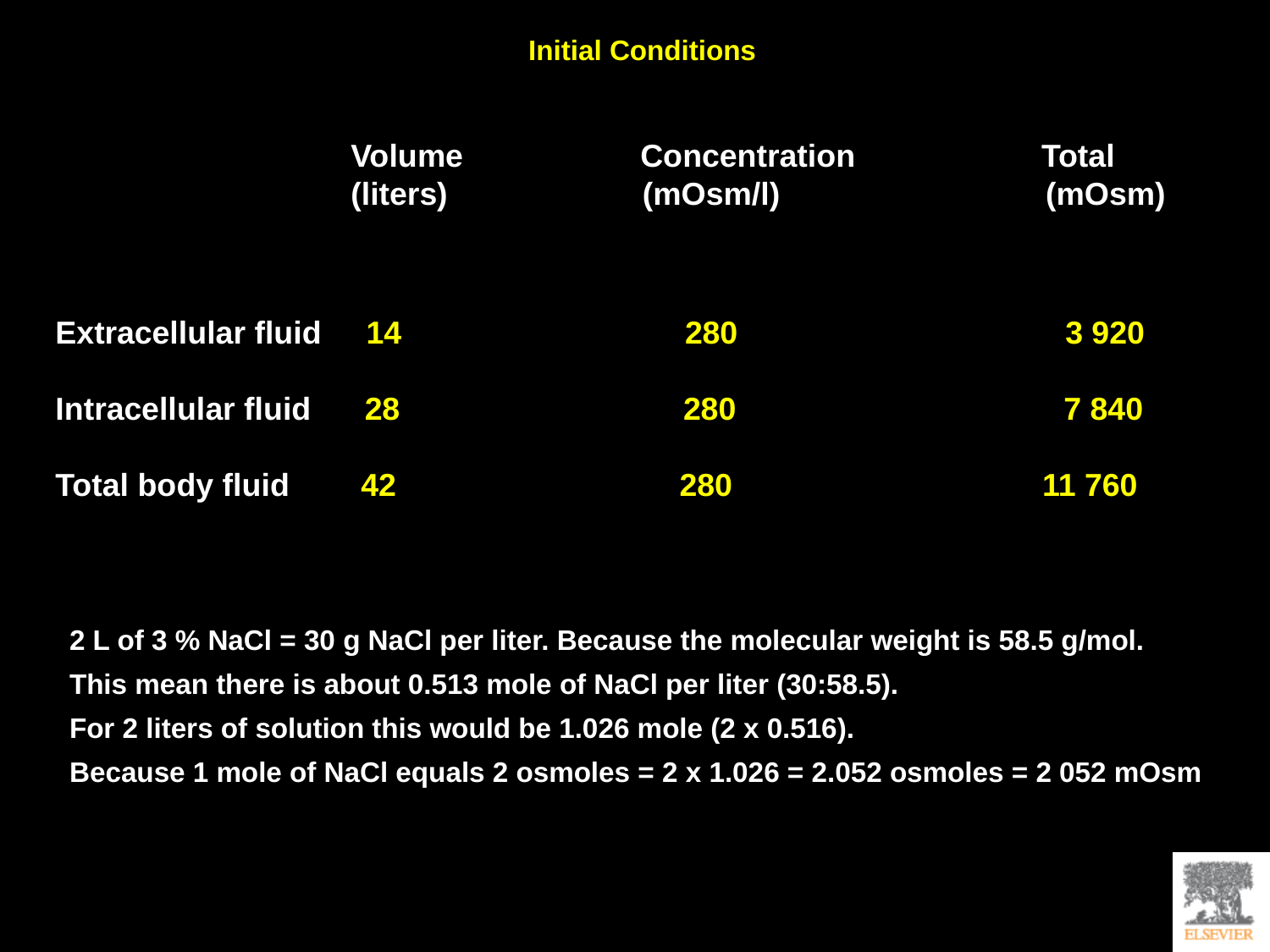

Initial Conditions
  Volume                    Concentration                     Total
  (liters)                      (mOsm/l)                              (mOsm)
Extracellular fluid     14                                280                                     3 920

Intracellular fluid      28                                280                                     7 840

Total body fluid        42                                280                                   11 760
2 L of 3 % NaCl = 30 g NaCl per liter. Because the molecular weight is 58.5 g/mol.
This mean there is about 0.513 mole of NaCl per liter (30:58.5).
For 2 liters of solution this would be 1.026 mole (2 x 0.516).
Because 1 mole of NaCl equals 2 osmoles = 2 x 1.026 = 2.052 osmoles = 2 052 mOsm